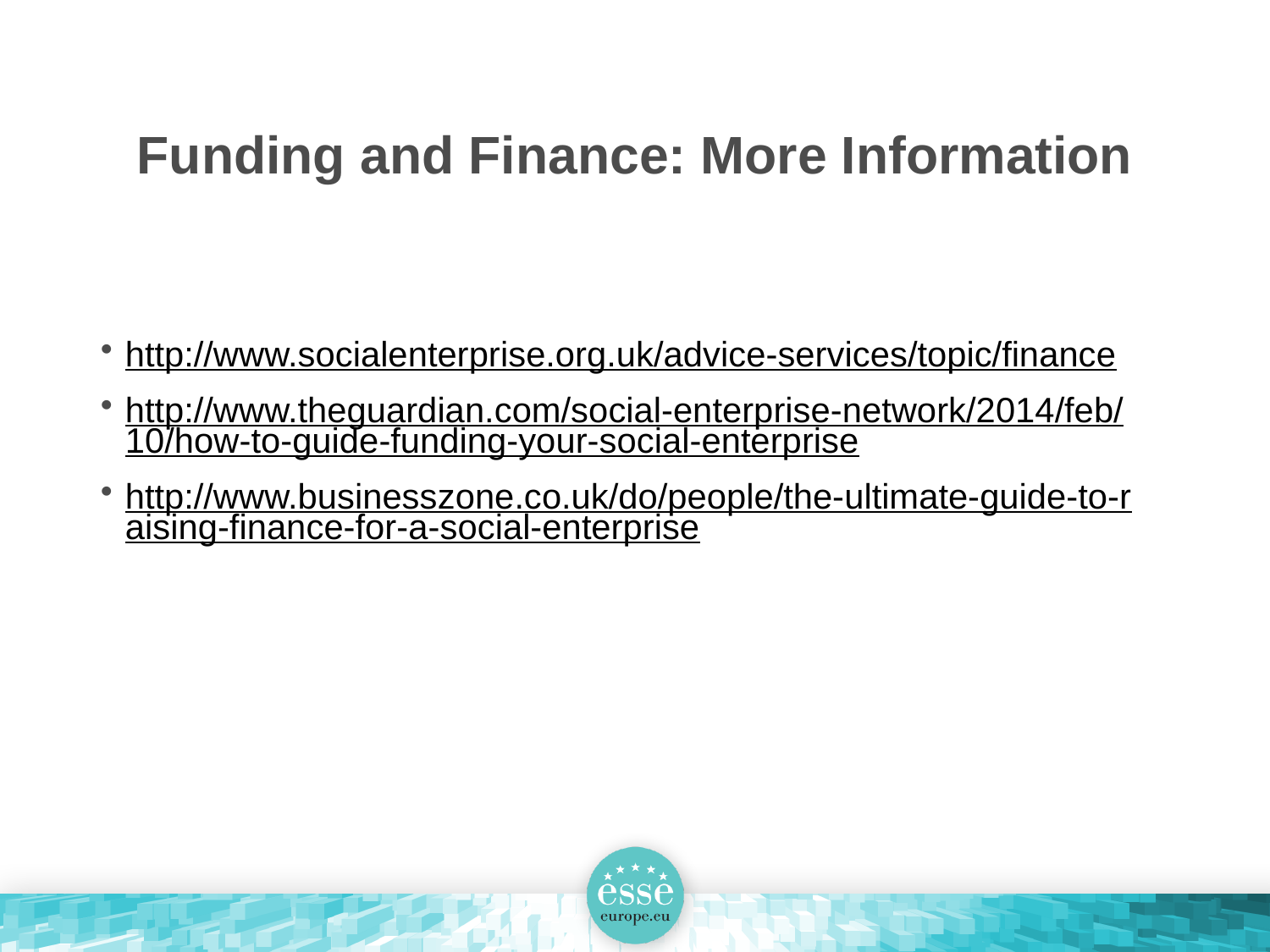

Funding and Finance: More Information
http://www.socialenterprise.org.uk/advice-services/topic/finance
http://www.theguardian.com/social-enterprise-network/2014/feb/10/how-to-guide-funding-your-social-enterprise
http://www.businesszone.co.uk/do/people/the-ultimate-guide-to-raising-finance-for-a-social-enterprise